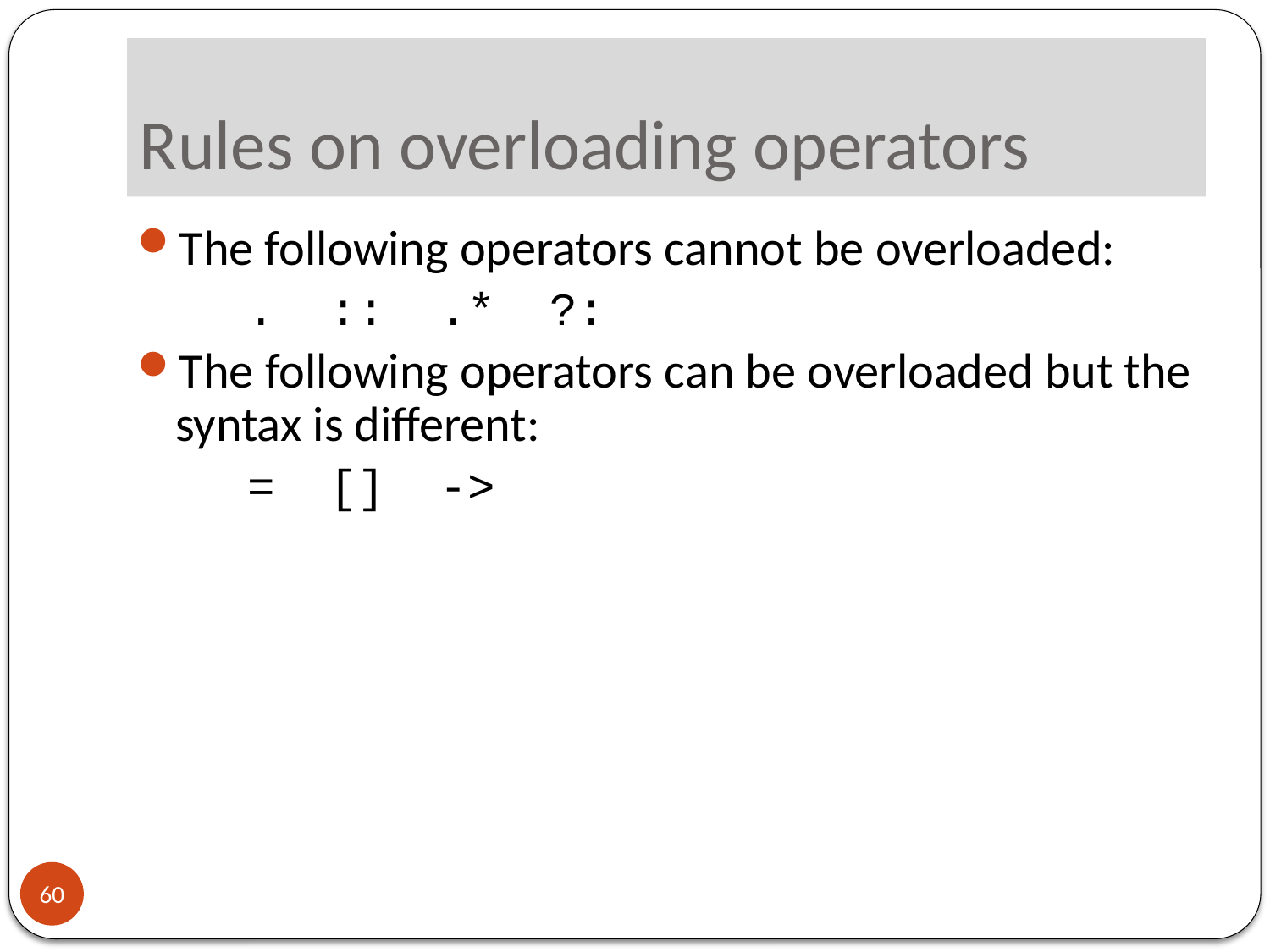

# Rules on overloading operators
The following operators cannot be overloaded:
    .  ::  .*  ?:
The following operators can be overloaded but the syntax is different:
    =  []  ->
60